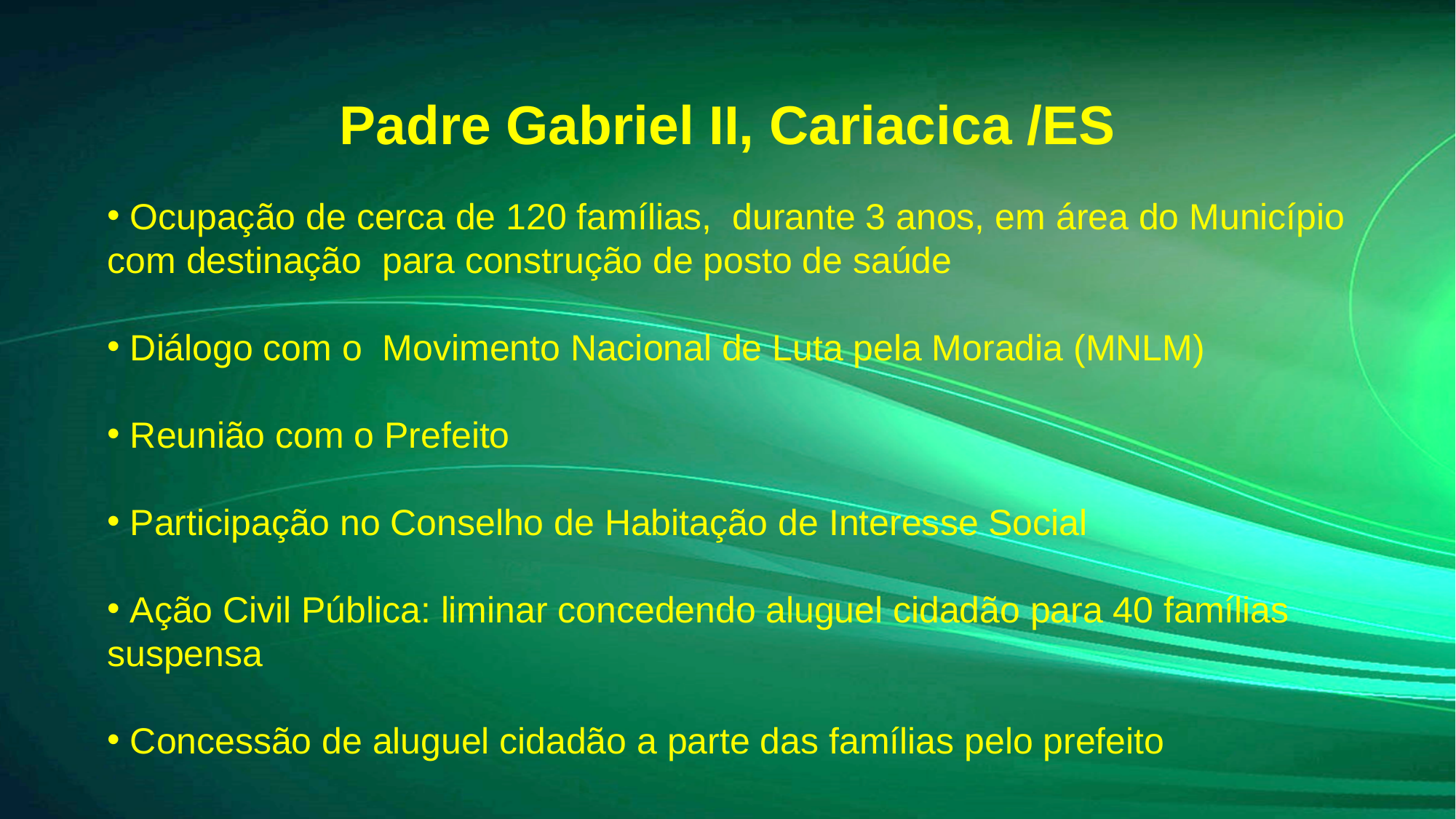

# Padre Gabriel II, Cariacica /ES

 Ocupação de cerca de 120 famílias,  durante 3 anos, em área do Município com destinação  para construção de posto de saúde

 Diálogo com o  Movimento Nacional de Luta pela Moradia (MNLM)

 Reunião com o Prefeito

 Participação no Conselho de Habitação de Interesse Social

 Ação Civil Pública: liminar concedendo aluguel cidadão para 40 famílias suspensa

 Concessão de aluguel cidadão a parte das famílias pelo prefeito